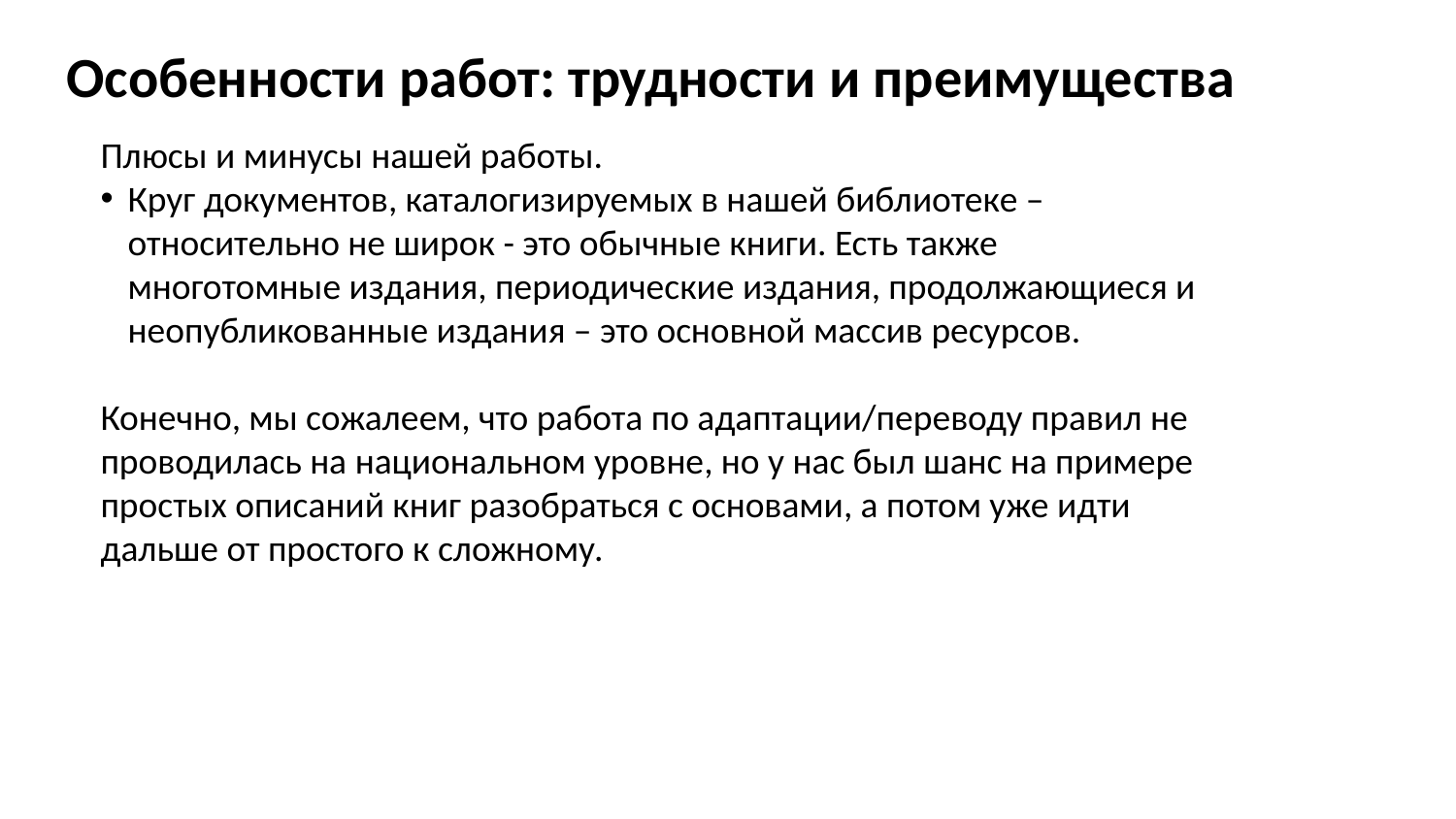

# Особенности работ: трудности и преимущества
Плюсы и минусы нашей работы.
Круг документов, каталогизируемых в нашей библиотеке – относительно не широк - это обычные книги. Есть также многотомные издания, периодические издания, продолжающиеся и неопубликованные издания – это основной массив ресурсов.

Конечно, мы сожалеем, что работа по адаптации/переводу правил не проводилась на национальном уровне, но у нас был шанс на примере простых описаний книг разобраться с основами, а потом уже идти дальше от простого к сложному.